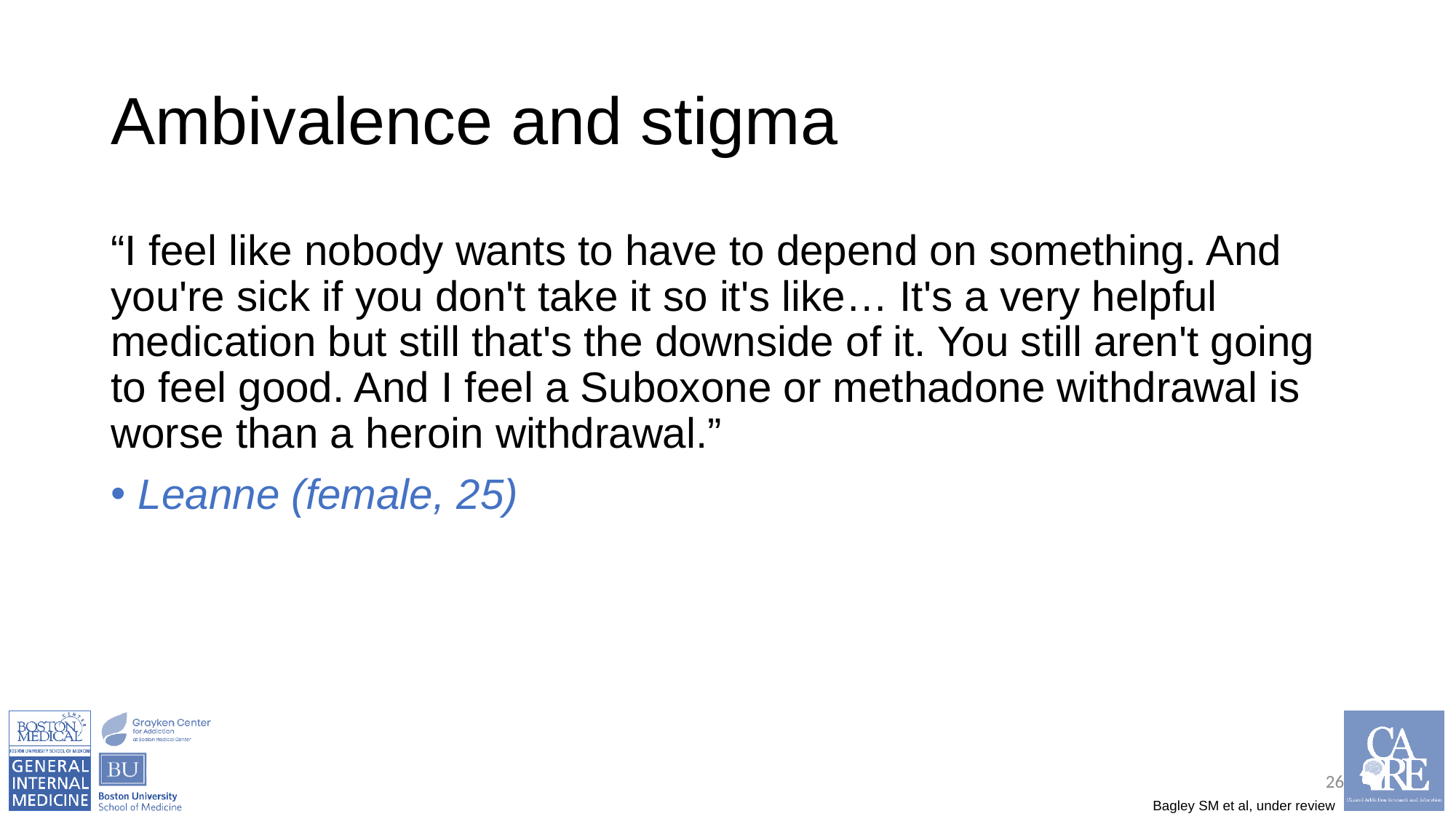

# Ambivalence and stigma
“I feel like nobody wants to have to depend on something. And you're sick if you don't take it so it's like… It's a very helpful medication but still that's the downside of it. You still aren't going to feel good. And I feel a Suboxone or methadone withdrawal is worse than a heroin withdrawal.”
Leanne (female, 25)
26
Bagley SM et al, under review